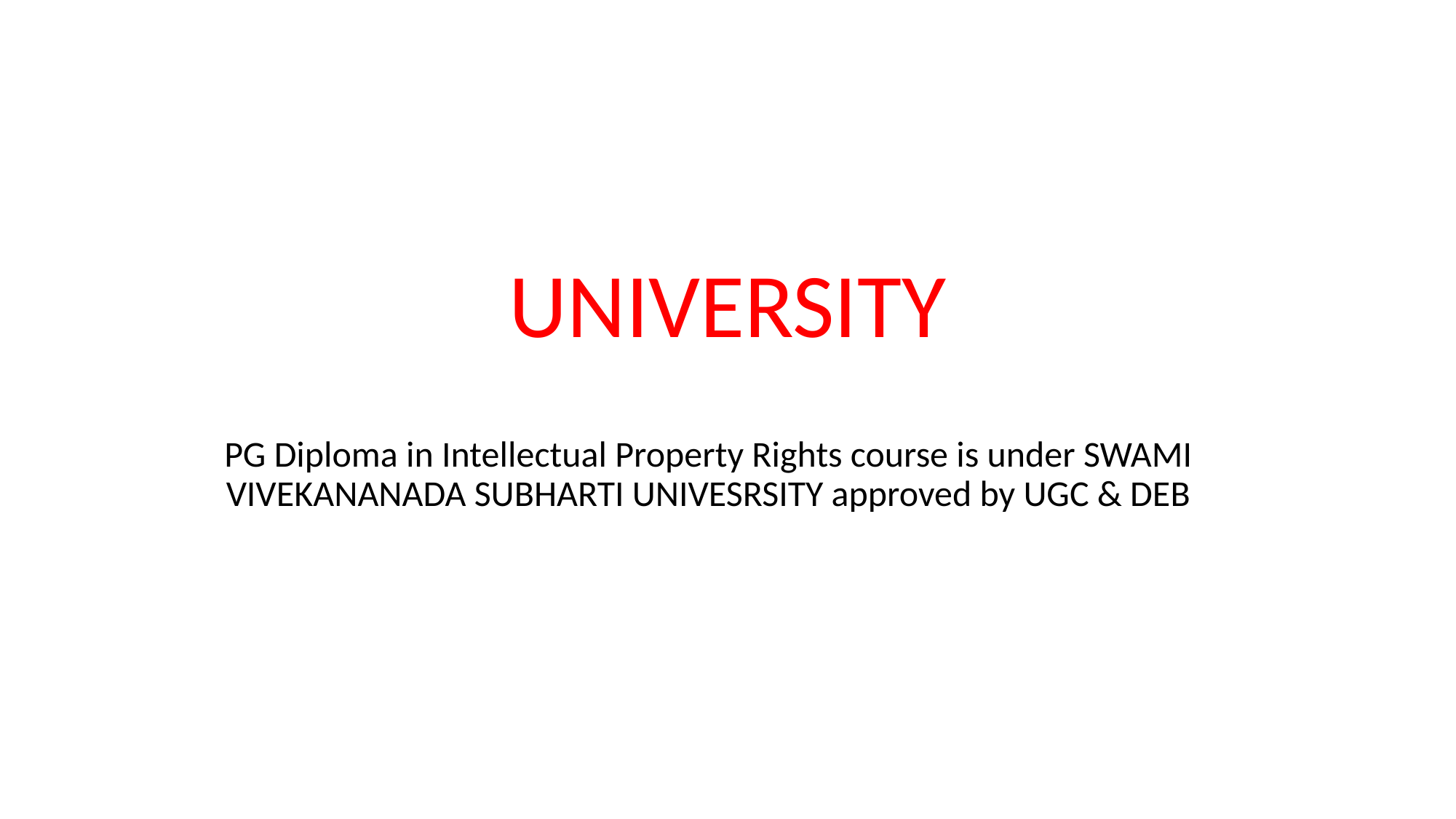

# UNIVERSITY
PG Diploma in Intellectual Property Rights course is under SWAMI VIVEKANANADA SUBHARTI UNIVESRSITY approved by UGC & DEB